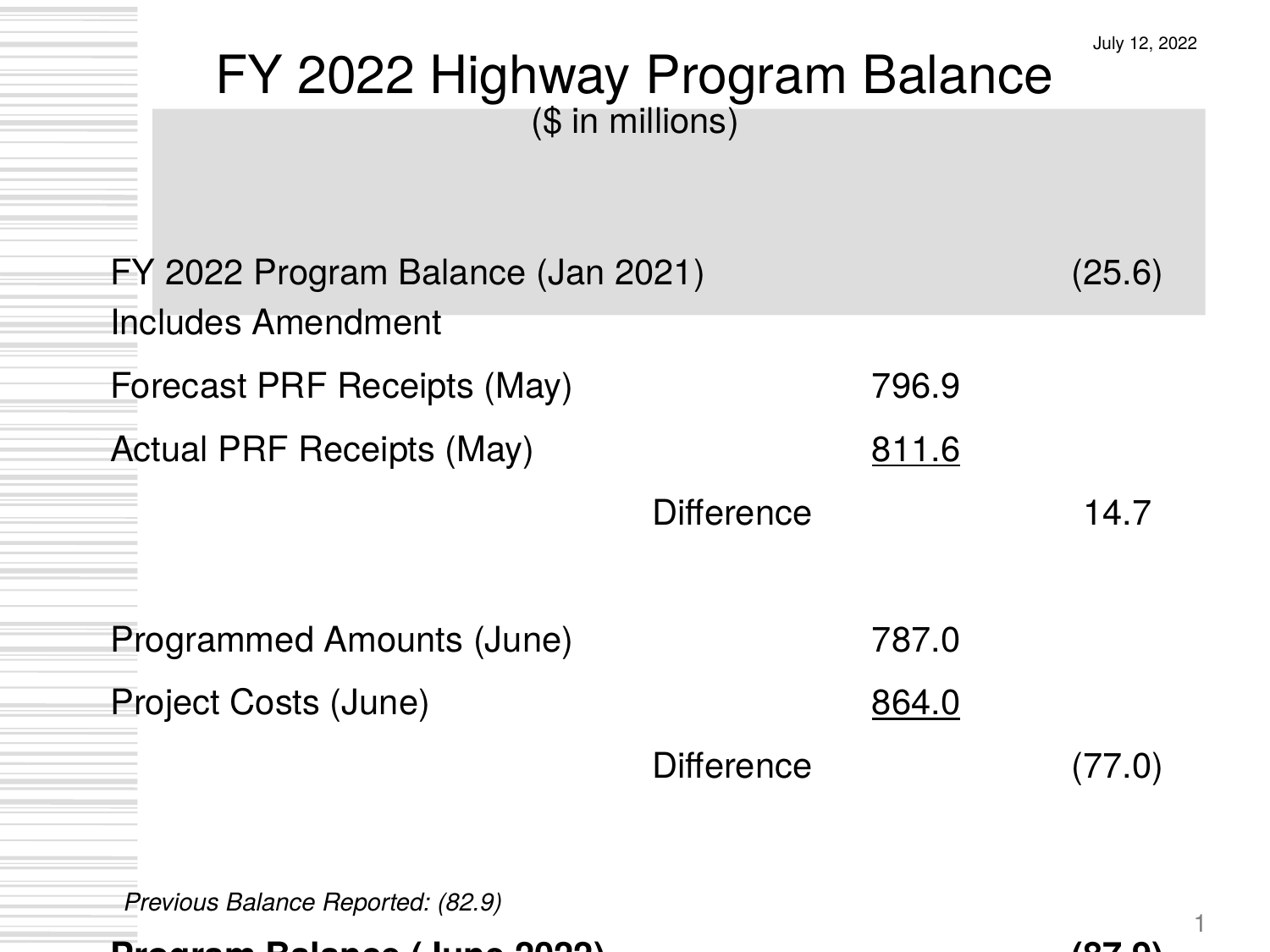

# FY 2022 Highway Program Balance ($ in millions)
July 12, 2022
|  |  |  |
| --- | --- | --- |
| FY 2022 Program Balance (Jan 2021) Includes Amendment |  | (25.6) |
| Forecast PRF Receipts (May) | 796.9 |  |
| Actual PRF Receipts (May) | 811.6 |  |
| Difference |  | 14.7 |
|  |  |  |
| Programmed Amounts (June) | 787.0 |  |
| Project Costs (June) | 864.0 |  |
| Difference |  | (77.0) |
|  |  |  |
|  |  |  |
| Program Balance (June 2022) |  | (87.9) |
Previous Balance Reported: (82.9)
1